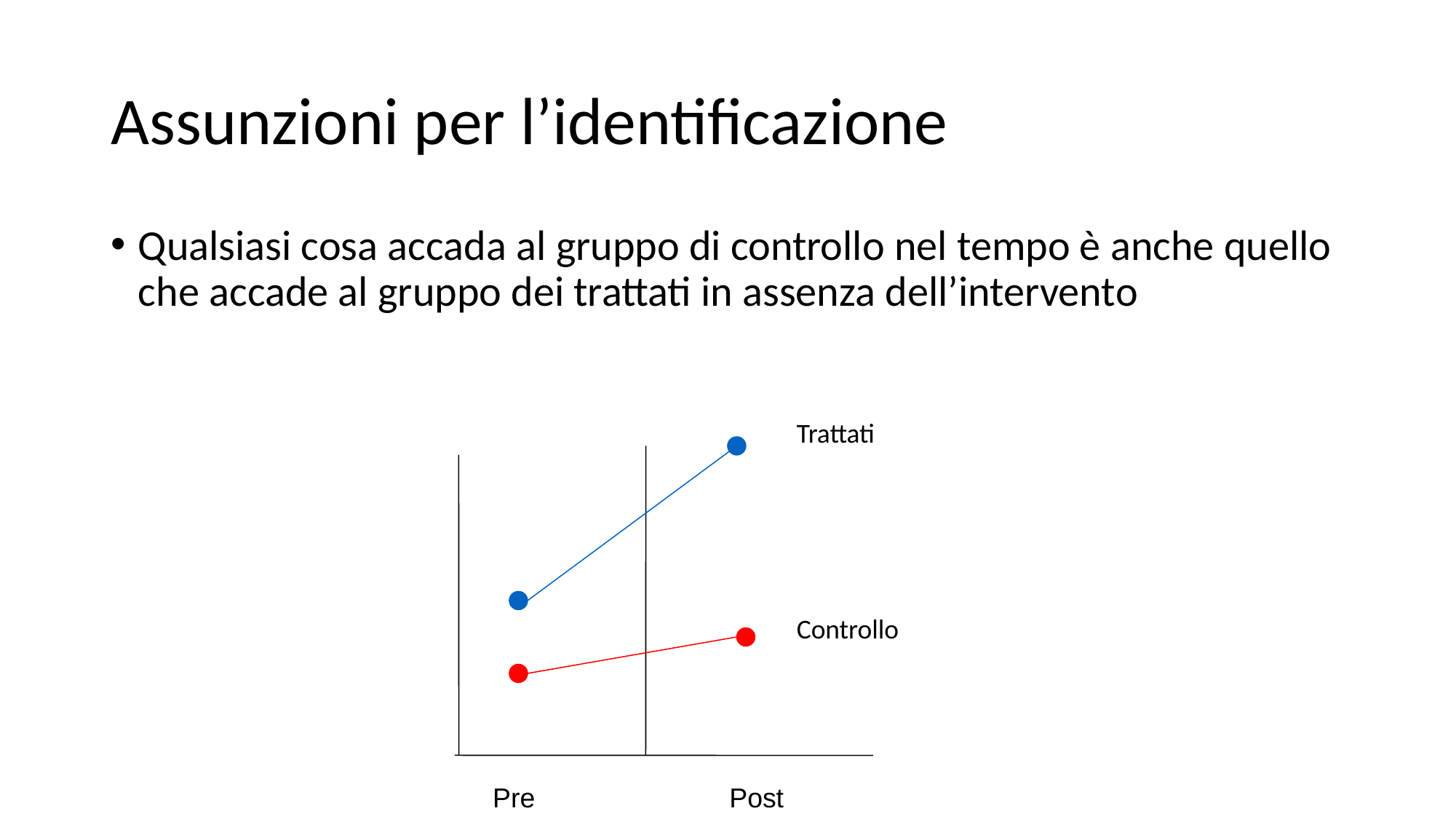

# Assunzioni per l’identificazione
Qualsiasi cosa accada al gruppo di controllo nel tempo è anche quello che accade al gruppo dei trattati in assenza dell’intervento
Trattati

Controllo

Pre
Post